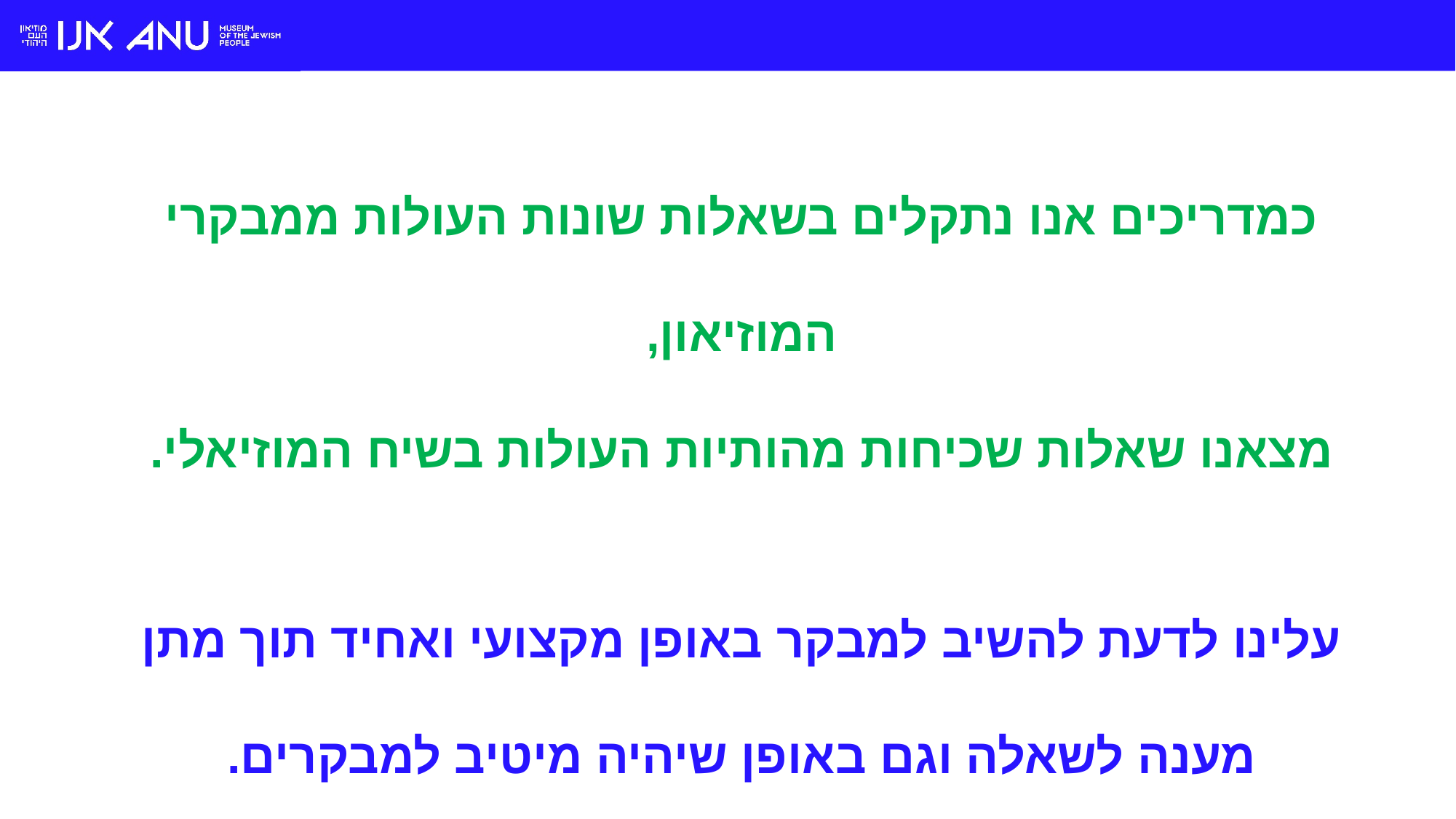

כמדריכים אנו נתקלים בשאלות שונות העולות ממבקרי המוזיאון,
מצאנו שאלות שכיחות מהותיות העולות בשיח המוזיאלי.

עלינו לדעת להשיב למבקר באופן מקצועי ואחיד תוך מתן מענה לשאלה וגם באופן שיהיה מיטיב למבקרים.
המיקוד במצגת הוא על מענה לשאלות תוכן ומהות לגבי תכני המוזיאון ולא בשאלות הכוונה כללית וחוויית המבקר.